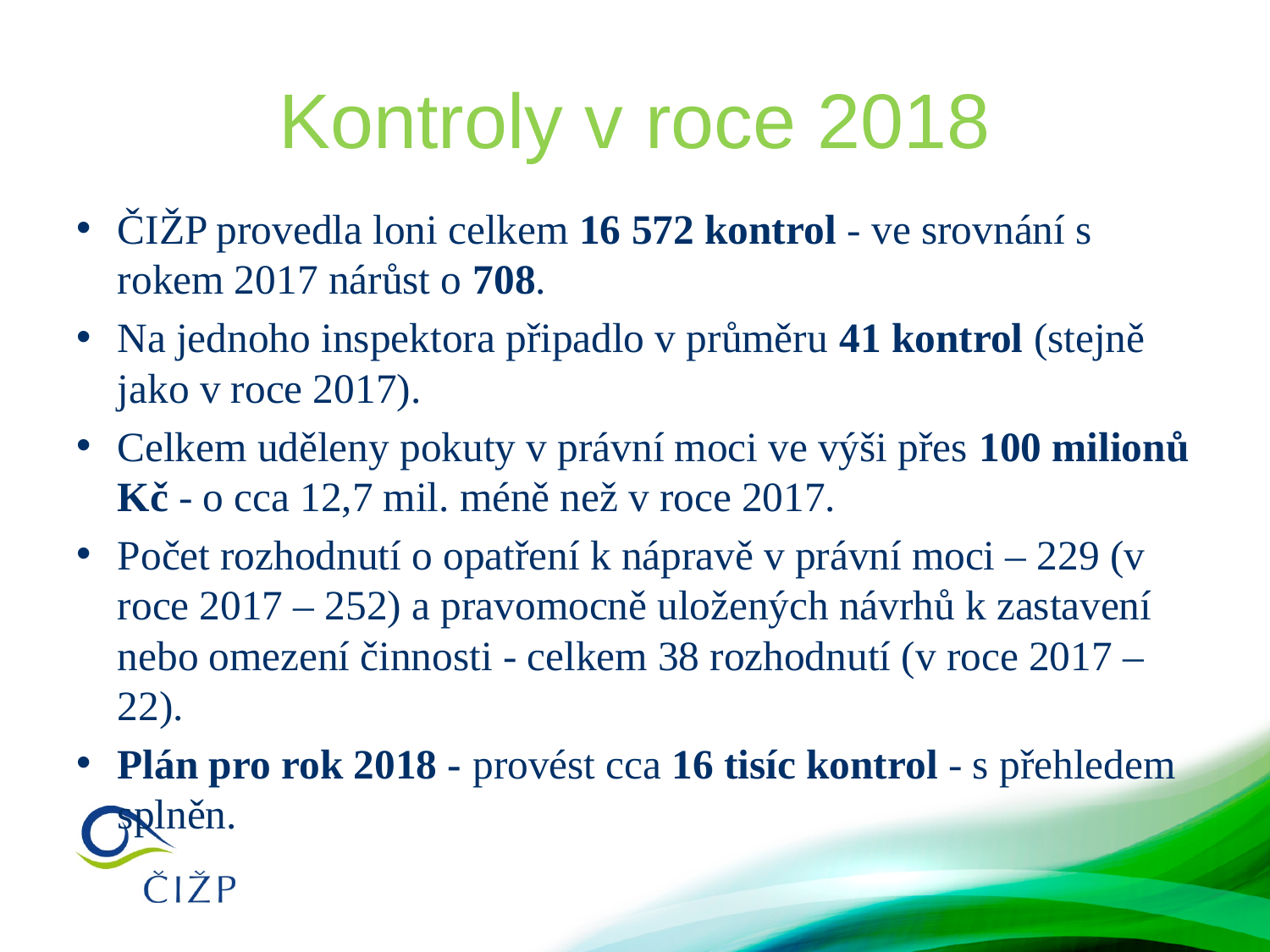

# Kontroly v roce 2018
ČIŽP provedla loni celkem 16 572 kontrol - ve srovnání s rokem 2017 nárůst o 708.
Na jednoho inspektora připadlo v průměru 41 kontrol (stejně jako v roce 2017).
Celkem uděleny pokuty v právní moci ve výši přes 100 milionů Kč - o cca 12,7 mil. méně než v roce 2017.
Počet rozhodnutí o opatření k nápravě v právní moci – 229 (v roce 2017 – 252) a pravomocně uložených návrhů k zastavení nebo omezení činnosti - celkem 38 rozhodnutí (v roce 2017 – 22).
Plán pro rok 2018 - provést cca 16 tisíc kontrol - s přehledem splněn.